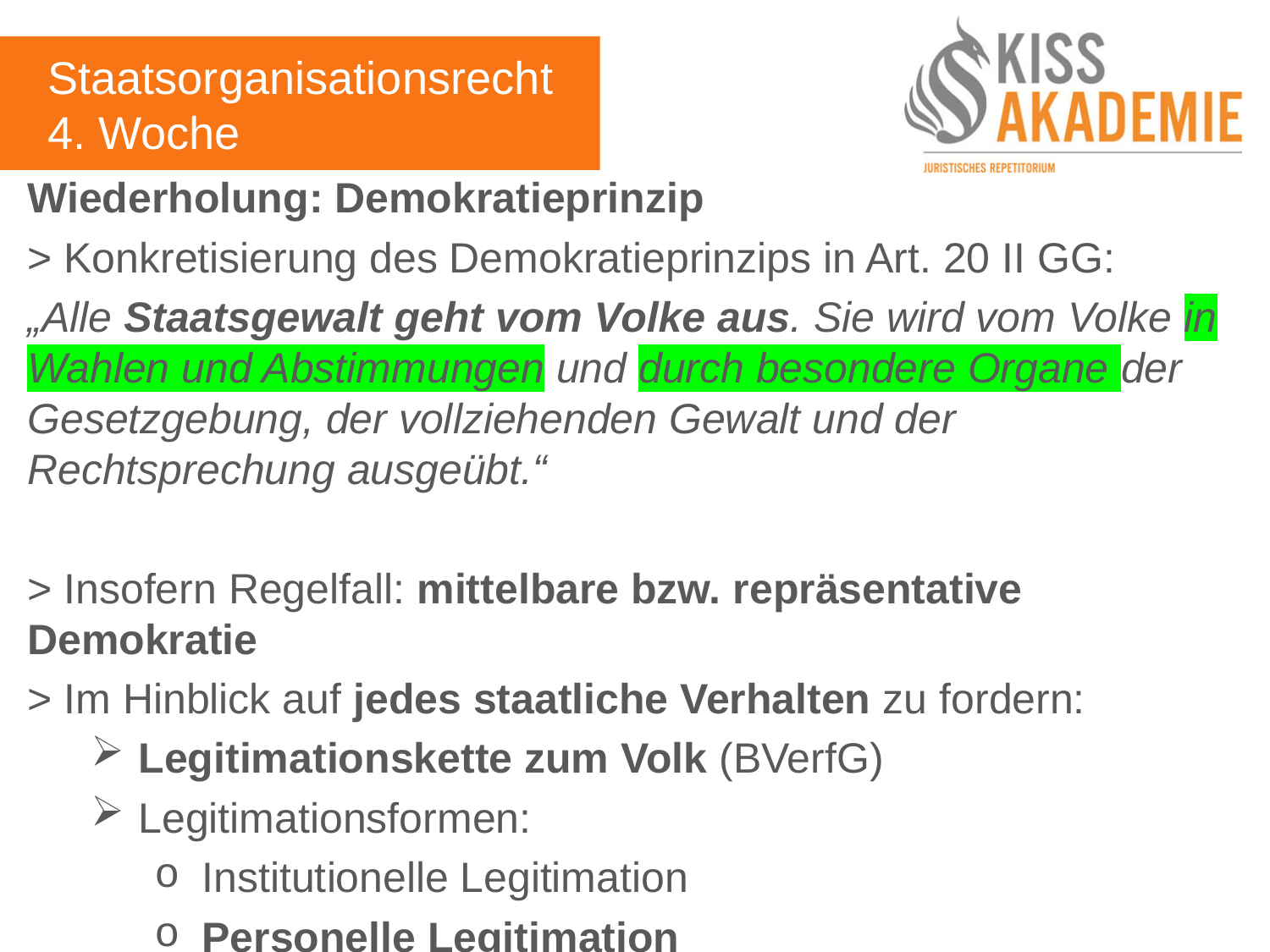

Staatsorganisationsrecht
4. Woche
Wiederholung: Demokratieprinzip
> Konkretisierung des Demokratieprinzips in Art. 20 II GG:
„Alle Staatsgewalt geht vom Volke aus. Sie wird vom Volke in Wahlen und Abstimmungen und durch besondere Organe der Gesetzgebung, der vollziehenden Gewalt und der Rechtsprechung ausgeübt.“

> Insofern Regelfall: mittelbare bzw. repräsentative Demokratie
> Im Hinblick auf jedes staatliche Verhalten zu fordern:
Legitimationskette zum Volk (BVerfG)
Legitimationsformen:
Institutionelle Legitimation
Personelle Legitimation
Sachlich-inhaltliche Legitimation